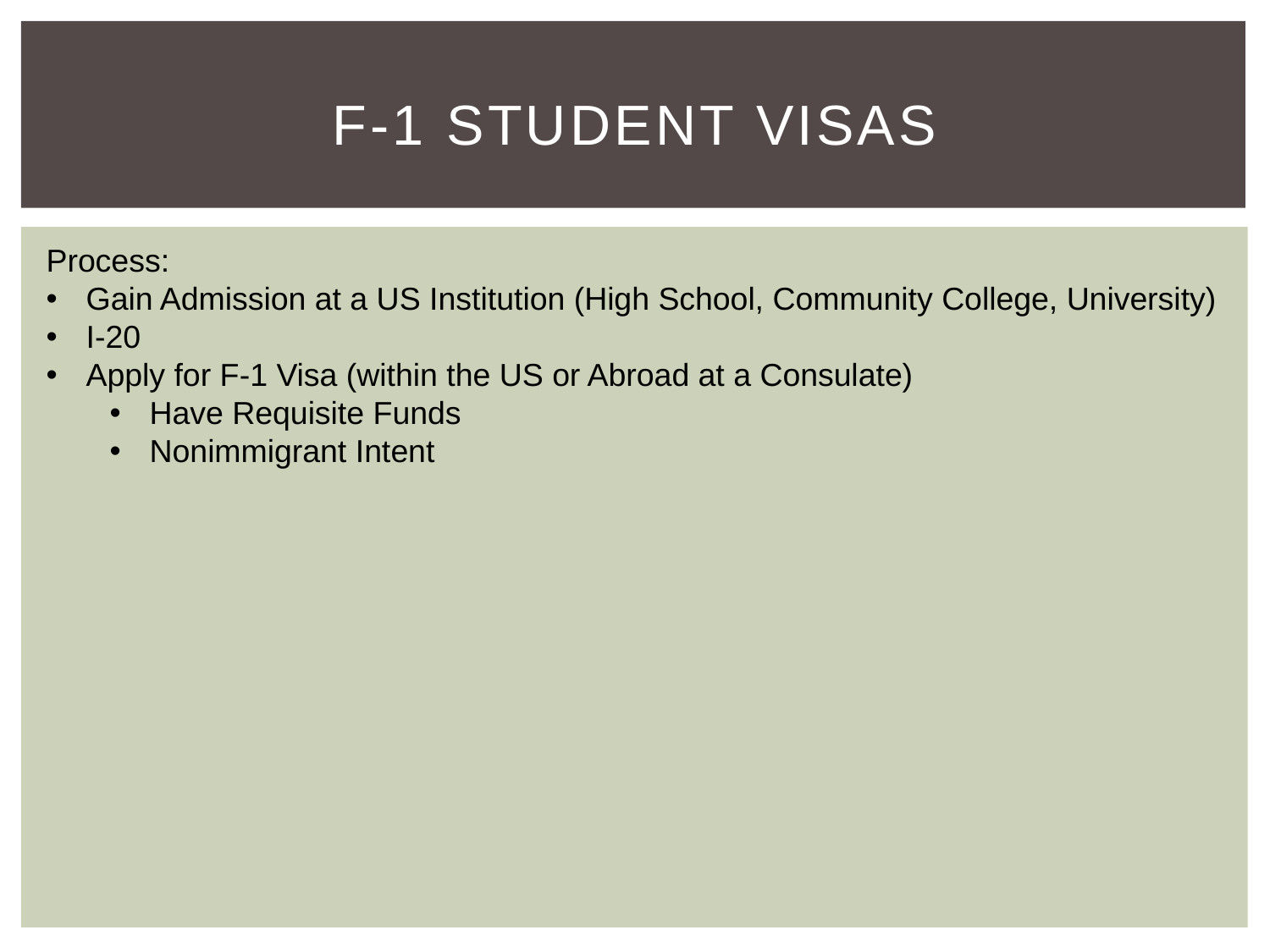

# F-1 Student visas
Process:
Gain Admission at a US Institution (High School, Community College, University)
I-20
Apply for F-1 Visa (within the US or Abroad at a Consulate)
Have Requisite Funds
Nonimmigrant Intent